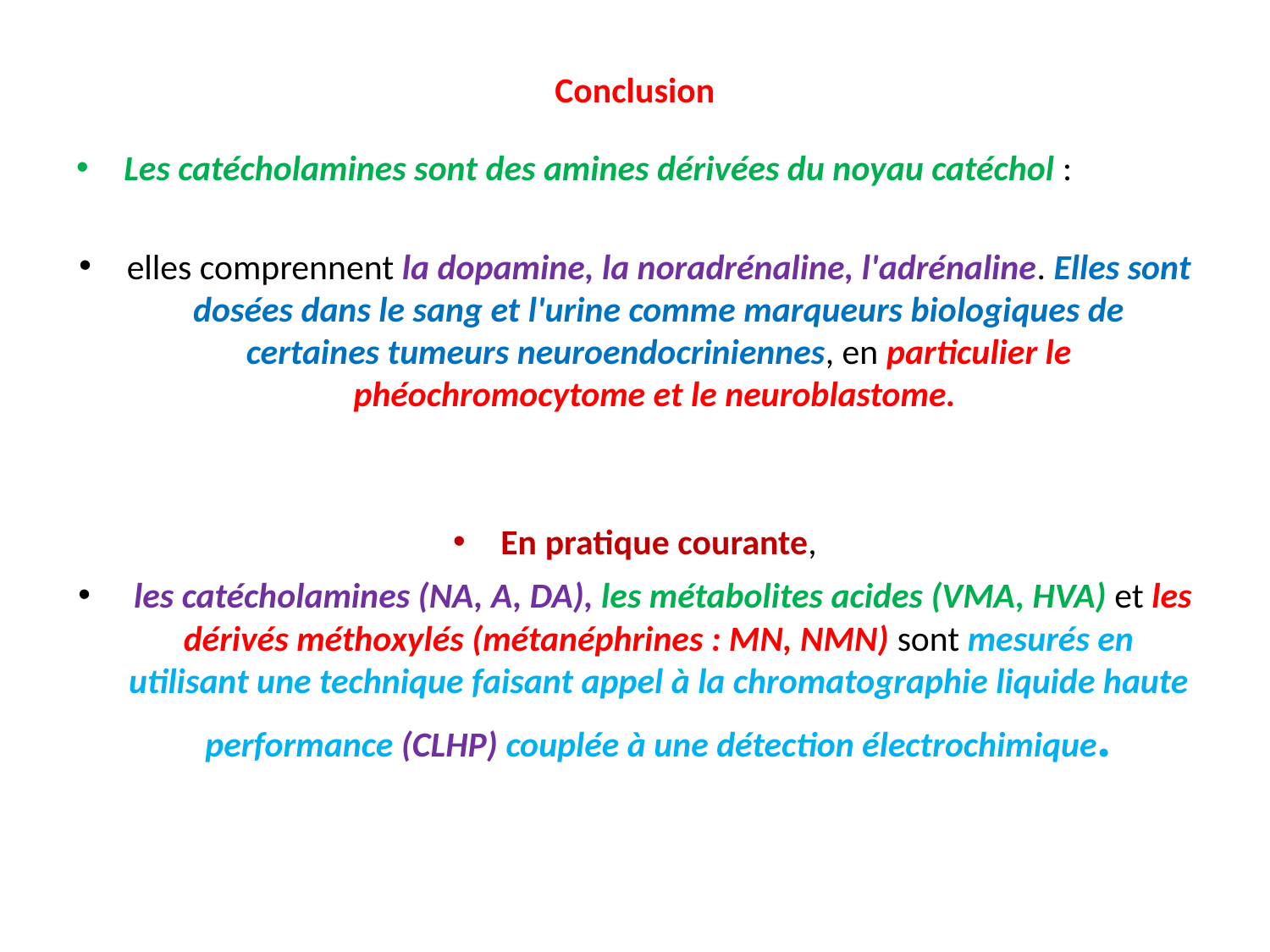

# Conclusion
Les catécholamines sont des amines dérivées du noyau catéchol :

elles comprennent la dopamine, la noradrénaline, l'adrénaline. Elles sont dosées dans le sang et l'urine comme marqueurs biologiques de certaines tumeurs neuroendocriniennes, en particulier le phéochromocytome et le neuroblastome.

En pratique courante,
 les catécholamines (NA, A, DA), les métabolites acides (VMA, HVA) et les dérivés méthoxylés (métanéphrines : MN, NMN) sont mesurés en utilisant une technique faisant appel à la chromatographie liquide haute performance (CLHP) couplée à une détection électrochimique.